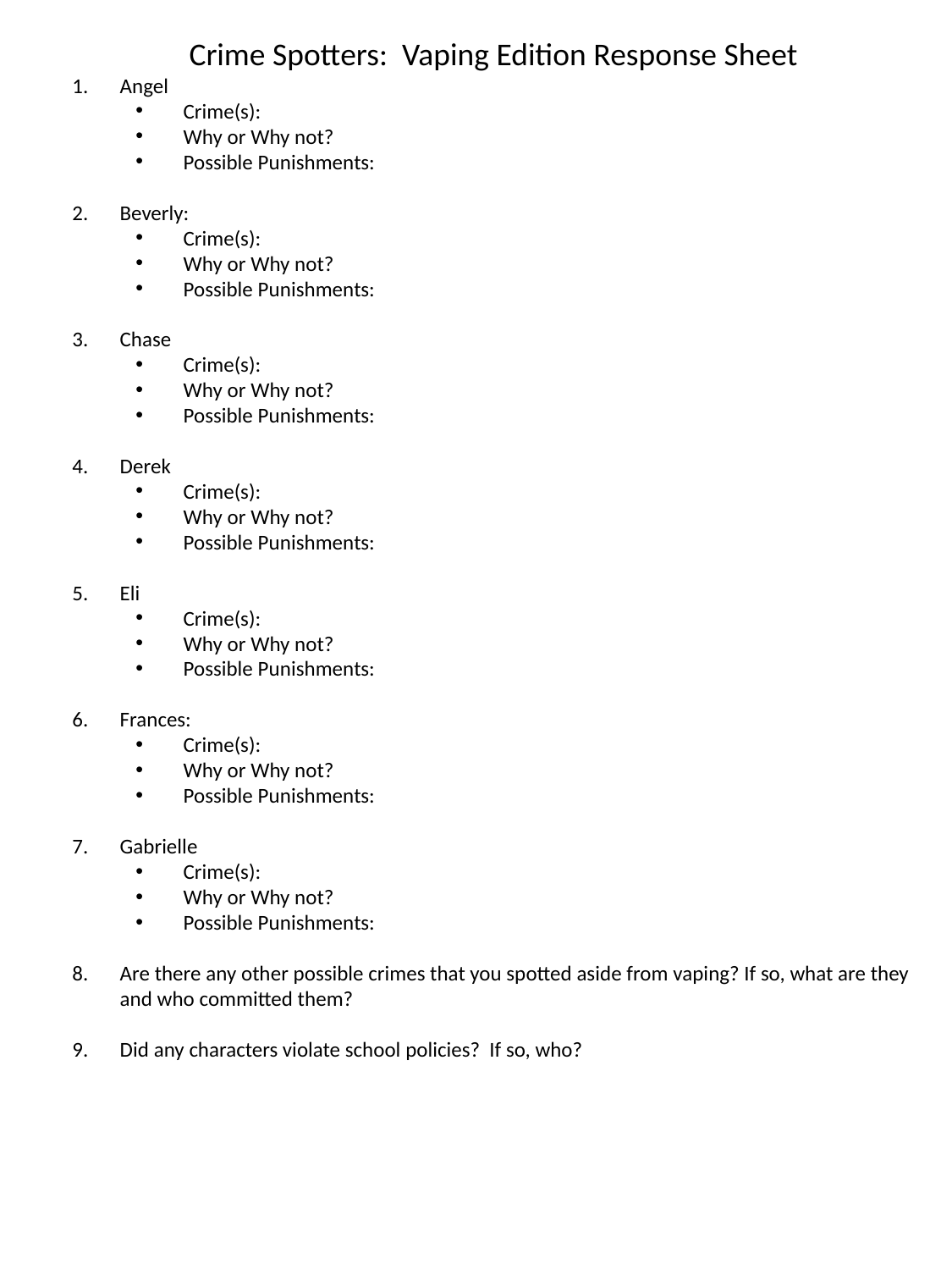

Crime Spotters:  Vaping Edition Response Sheet
Angel
Crime(s):
Why or Why not?
Possible Punishments:

Beverly:
Crime(s):
Why or Why not?
Possible Punishments:

Chase
Crime(s):
Why or Why not?
Possible Punishments:

Derek
Crime(s):
Why or Why not?
Possible Punishments:

Eli
Crime(s):
Why or Why not?
Possible Punishments:

Frances:
Crime(s):
Why or Why not?
Possible Punishments:

Gabrielle
Crime(s):
Why or Why not?
Possible Punishments:

Are there any other possible crimes that you spotted aside from vaping? If so, what are they and who committed them?

Did any characters violate school policies?  If so, who?